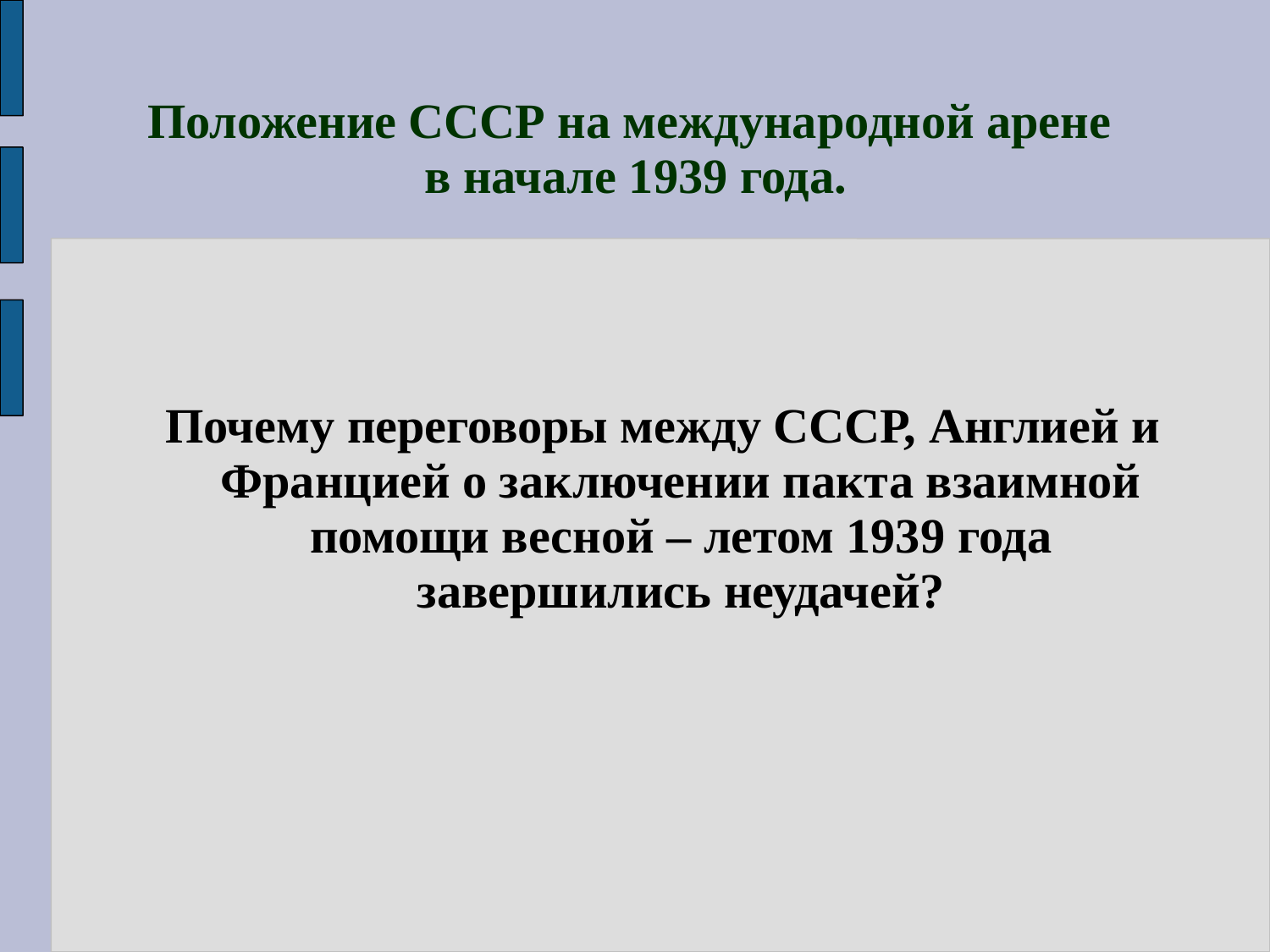

# Положение СССР на международной арене в начале 1939 года.
 Почему переговоры между СССР, Англией и Францией о заключении пакта взаимной помощи весной – летом 1939 года завершились неудачей?